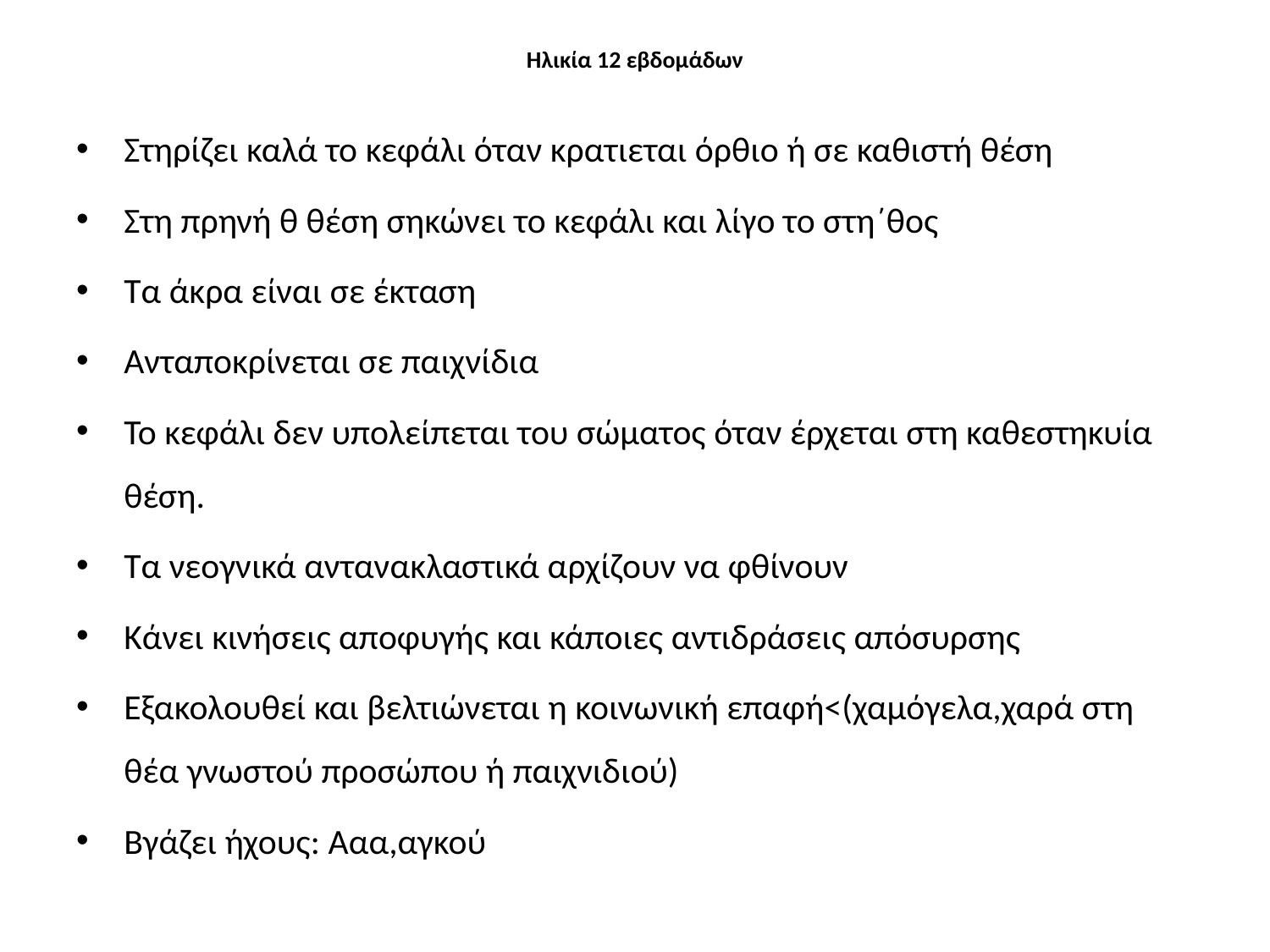

# Ηλικία 12 εβδομάδων
Στηρίζει καλά το κεφάλι όταν κρατιεται όρθιο ή σε καθιστή θέση
Στη πρηνή θ θέση σηκώνει το κεφάλι και λίγο το στη΄θος
Τα άκρα είναι σε έκταση
Ανταποκρίνεται σε παιχνίδια
Το κεφάλι δεν υπολείπεται του σώματος όταν έρχεται στη καθεστηκυία θέση.
Τα νεογνικά αντανακλαστικά αρχίζουν να φθίνουν
Κάνει κινήσεις αποφυγής και κάποιες αντιδράσεις απόσυρσης
Εξακολουθεί και βελτιώνεται η κοινωνική επαφή<(χαμόγελα,χαρά στη θέα γνωστού προσώπου ή παιχνιδιού)
Βγάζει ήχους: Ααα,αγκού